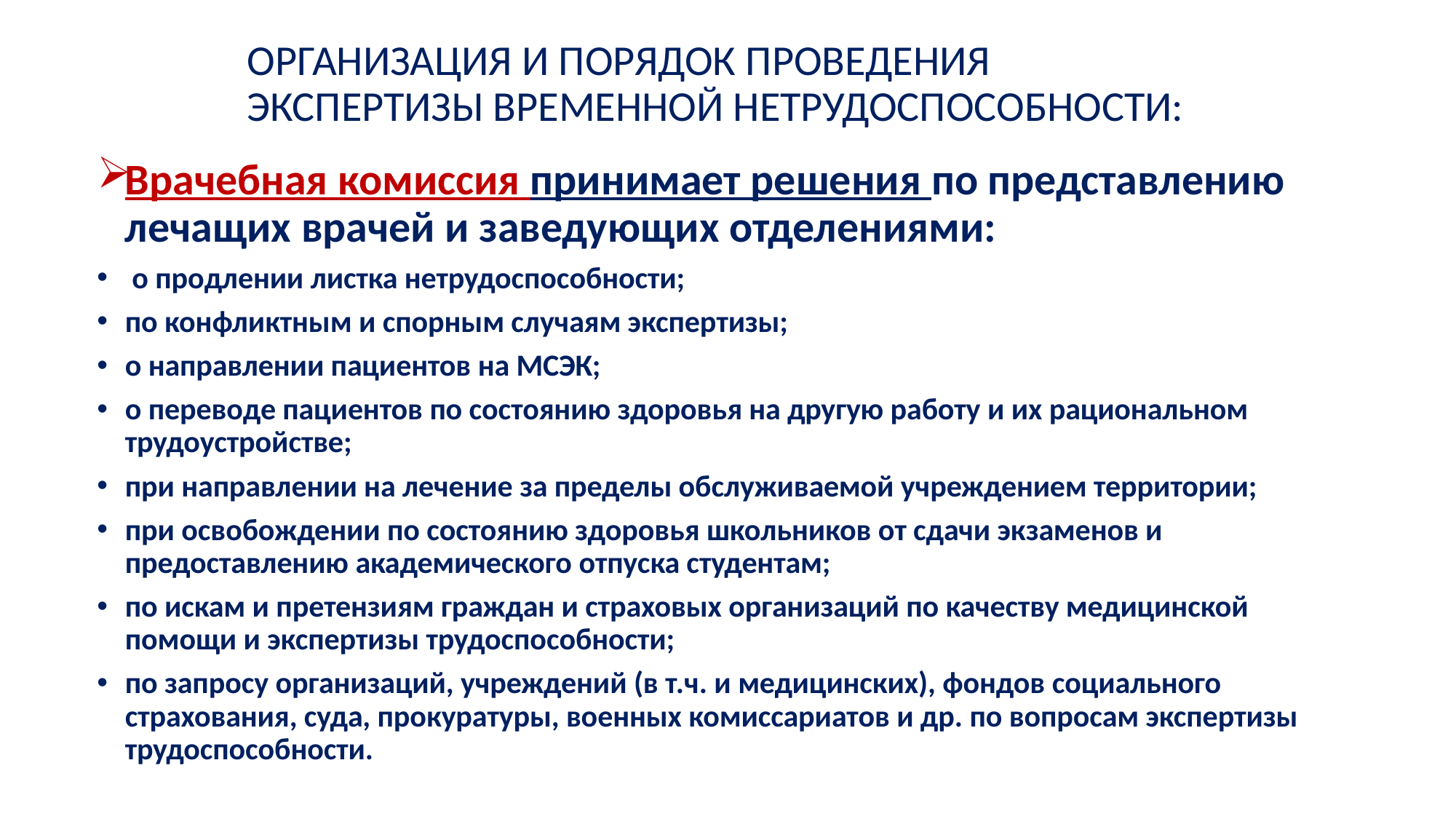

# ОРГАНИЗАЦИЯ И ПОРЯДОК ПРОВЕДЕНИЯ ЭКСПЕРТИЗЫ ВРЕМЕННОЙ НЕТРУДОСПОСОБНОСТИ:
Врачебная комиссия принимает решения по представлению лечащих врачей и заведующих отделениями:
 о продлении листка нетрудоспособности;
по конфликтным и спорным случаям экспертизы;
о направлении пациентов на МСЭК;
о переводе пациентов по состоянию здоровья на другую работу и их рациональном трудоустройстве;
при направлении на лечение за пределы обслуживаемой учреждением территории;
при освобождении по состоянию здоровья школьников от сдачи экзаменов и предоставлению академического отпуска студентам;
по искам и претензиям граждан и страховых организаций по качеству медицинской помощи и экспертизы трудоспособности;
по запросу организаций, учреждений (в т.ч. и медицинских), фондов социального страхования, суда, прокуратуры, военных комиссариатов и др. по вопросам экспертизы трудоспособности.